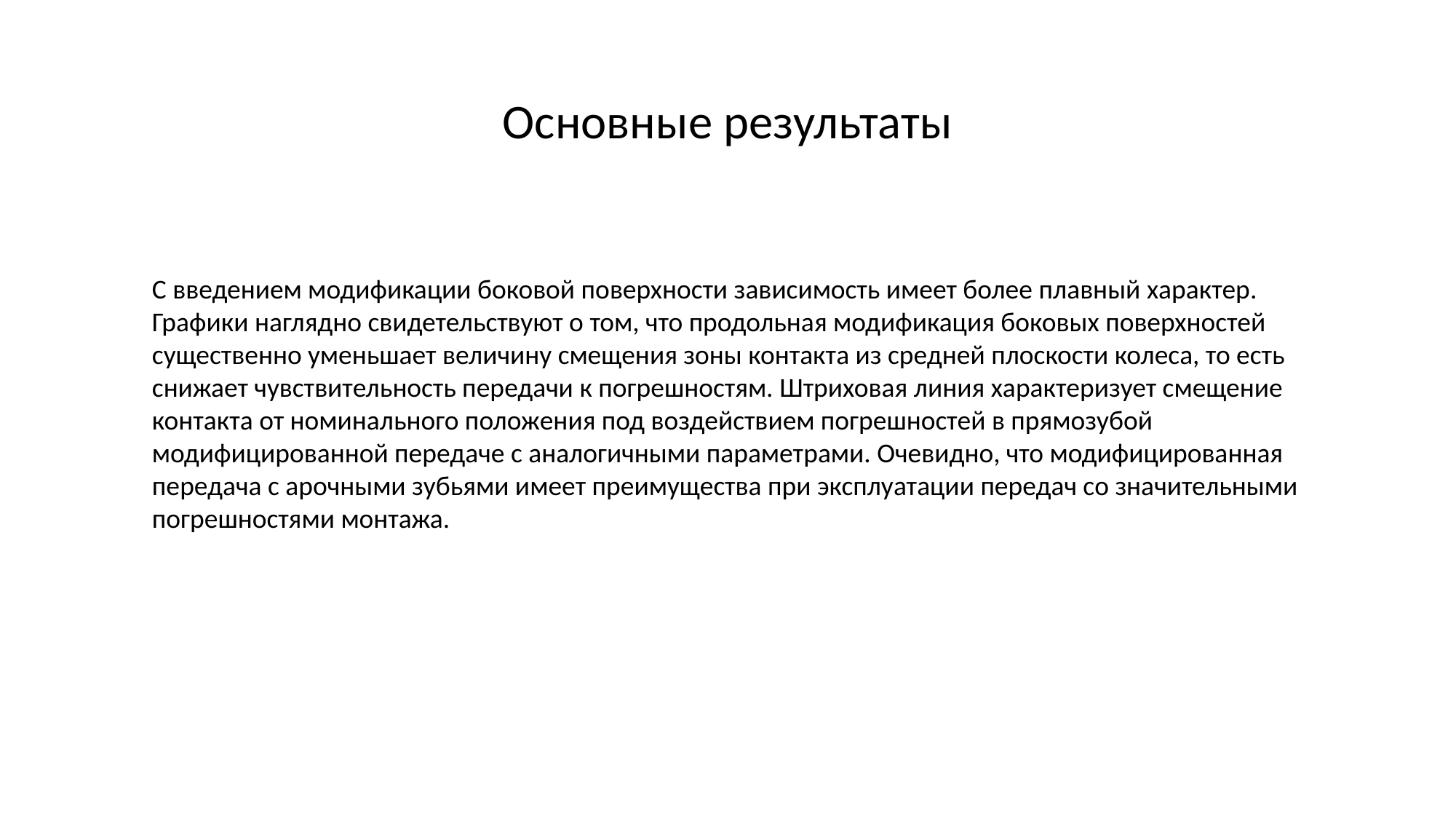

# Основные результаты

С введением модификации боковой поверхности зависимость имеет более плавный характер. Графики наглядно свидетельствуют о том, что продольная модификация боковых поверхностей существенно уменьшает величину смещения зоны контакта из средней плоскости колеса, то есть снижает чувствительность передачи к погрешностям. Штриховая линия характеризует смещение контакта от номинального положения под воздействием погрешностей в прямозубой модифицированной передаче с аналогичными параметрами. Очевидно, что модифицированная передача с арочными зубьями имеет преимущества при эксплуатации передач со значительными погрешностями монтажа.